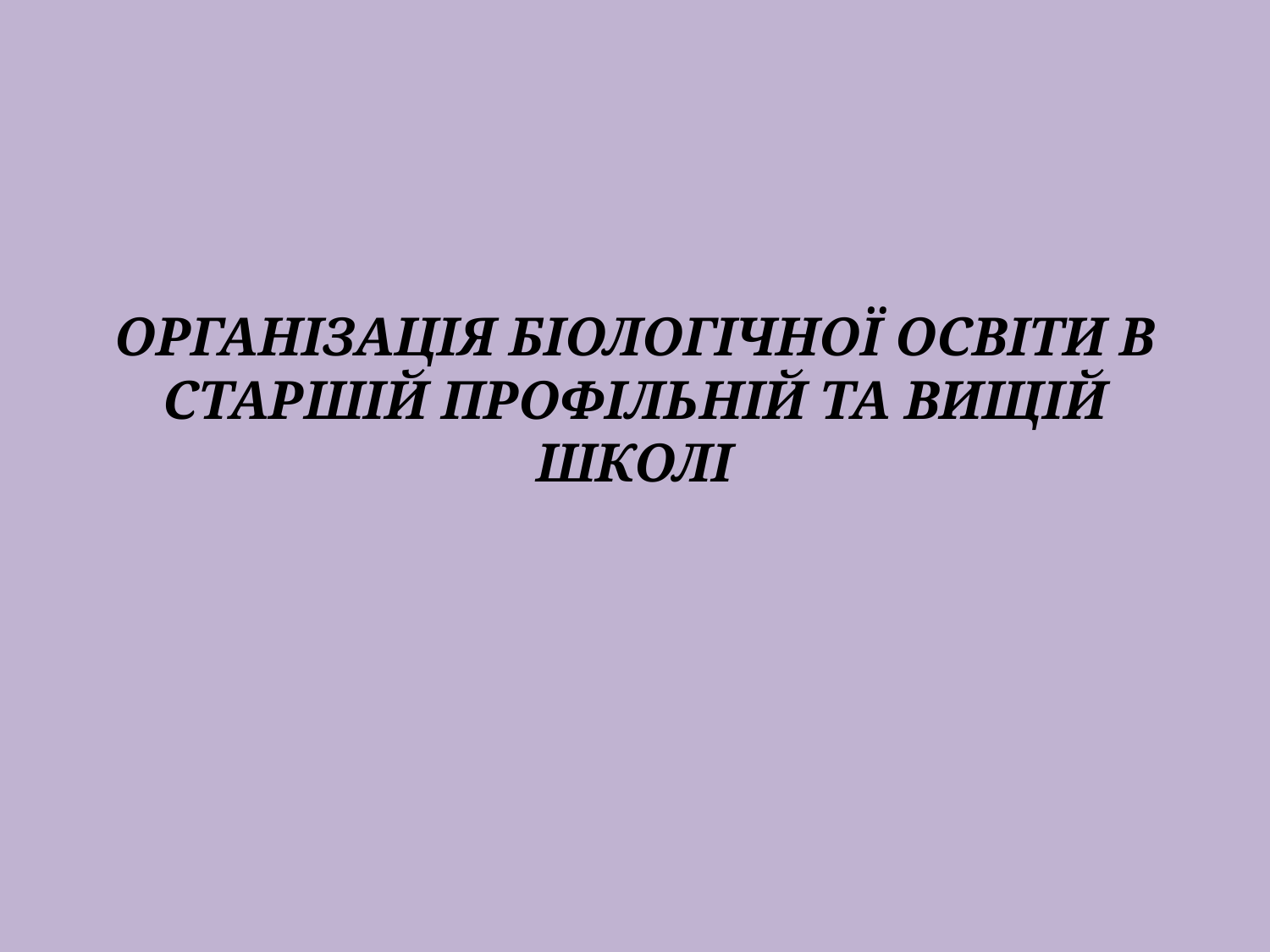

# ОРГАНІЗАЦІЯ БІОЛОГІЧНОЇ ОСВІТИ В СТАРШІЙ ПРОФІЛЬНІЙ ТА ВИЩІЙ ШКОЛІ